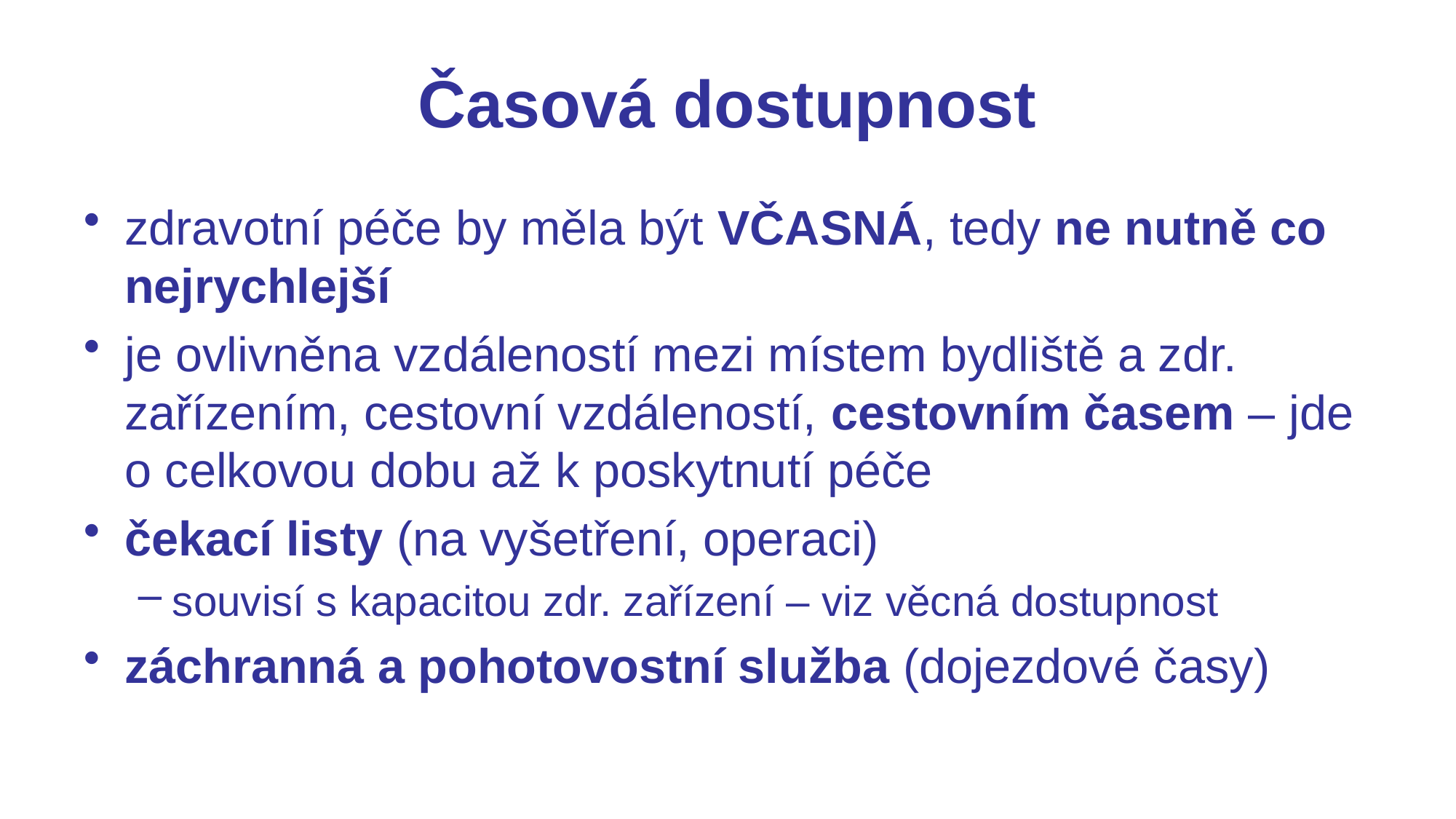

# Časová dostupnost
zdravotní péče by měla být VČASNÁ, tedy ne nutně co nejrychlejší
je ovlivněna vzdáleností mezi místem bydliště a zdr. zařízením, cestovní vzdáleností, cestovním časem – jde o celkovou dobu až k poskytnutí péče
čekací listy (na vyšetření, operaci)
souvisí s kapacitou zdr. zařízení – viz věcná dostupnost
záchranná a pohotovostní služba (dojezdové časy)